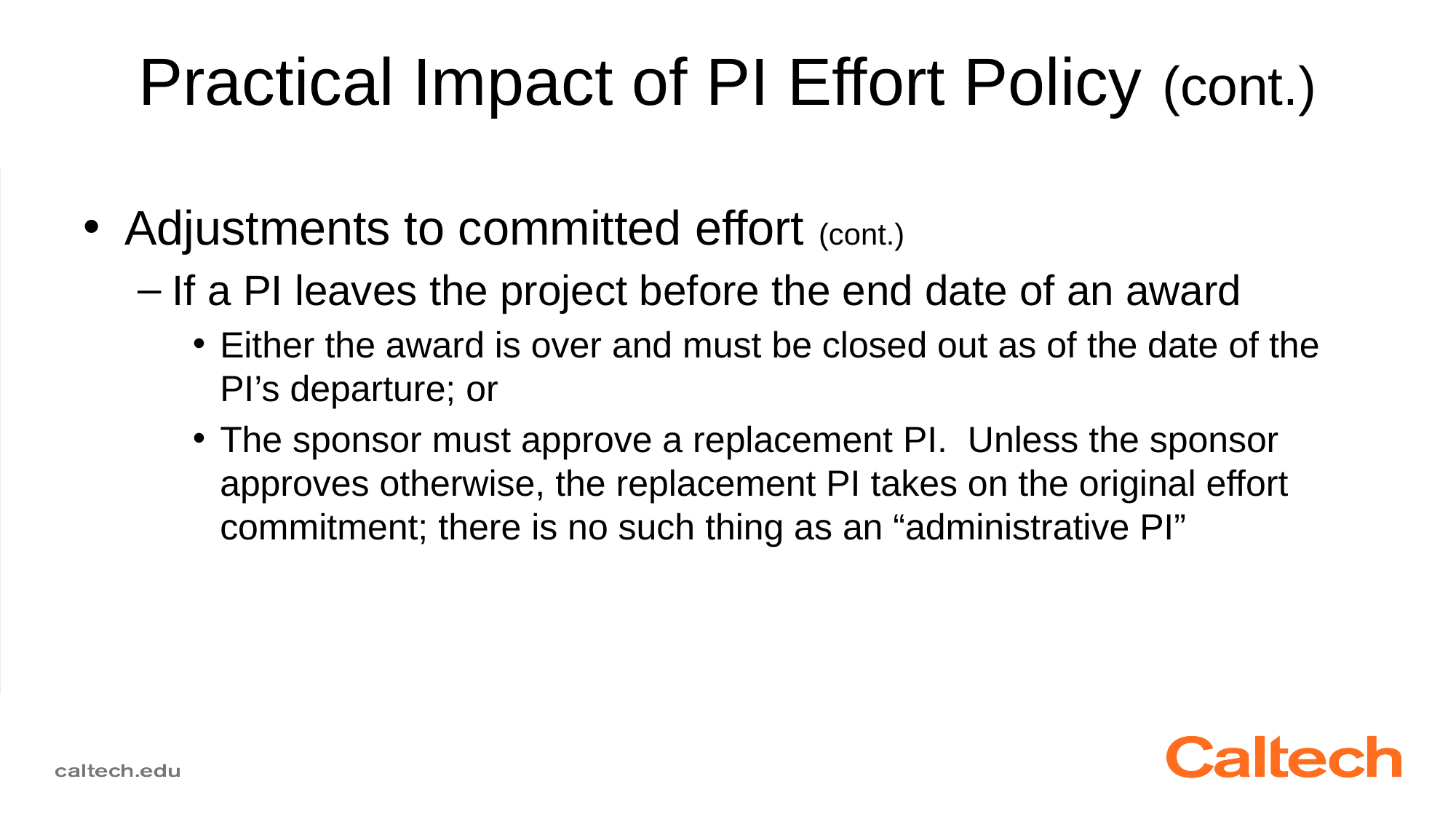

# Practical Impact of PI Effort Policy (cont.)
Adjustments to committed effort (cont.)
If a PI leaves the project before the end date of an award
Either the award is over and must be closed out as of the date of the PI’s departure; or
The sponsor must approve a replacement PI.  Unless the sponsor approves otherwise, the replacement PI takes on the original effort commitment; there is no such thing as an “administrative PI”